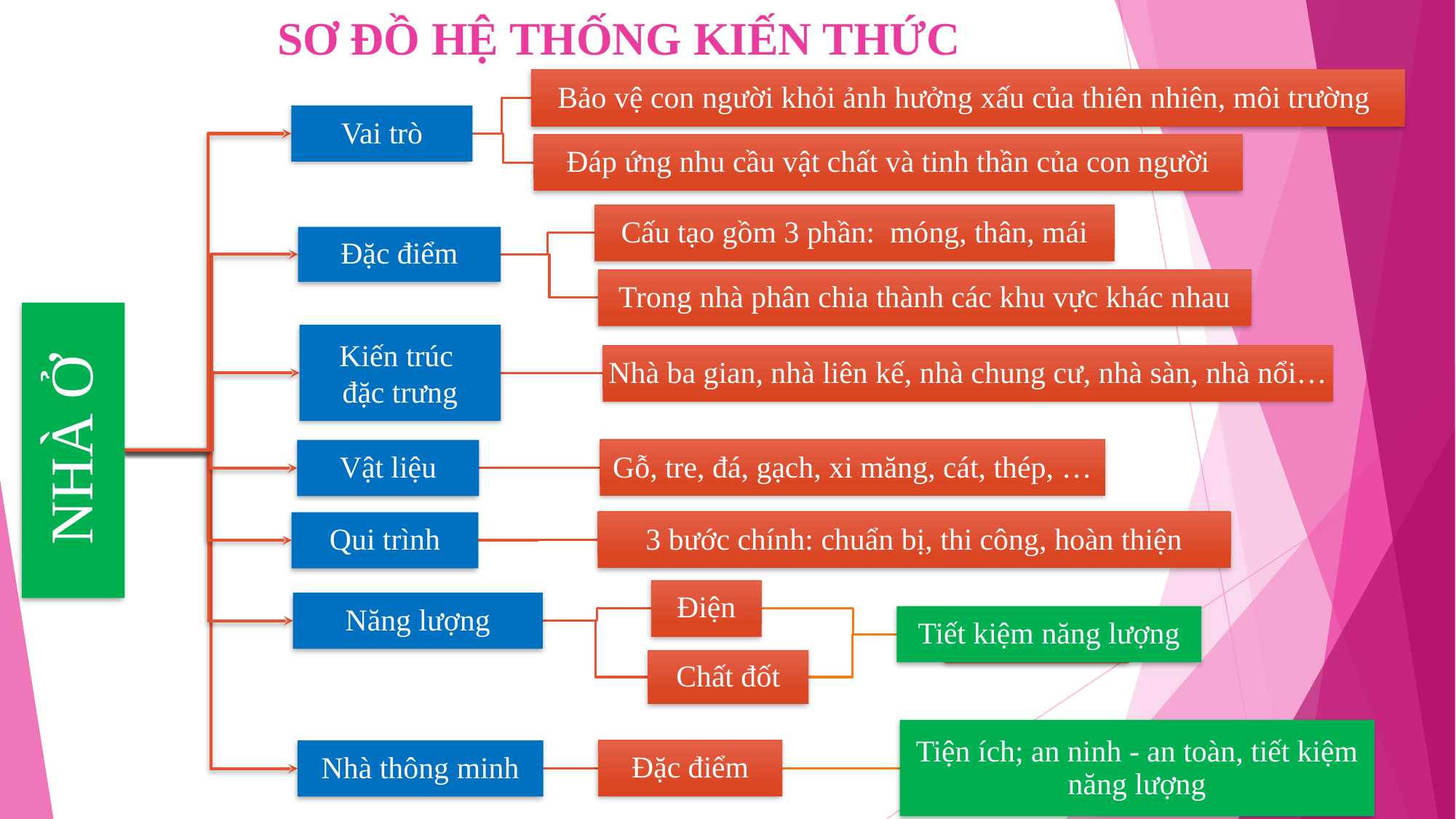

# SƠ ĐỒ HỆ THỐNG KIẾN THỨC

Bảo vệ con người khỏi ảnh hưởng xấu của thiên nhiên, môi trường

Vai trò

Đáp ứng nhu cầu vật chất và tinh thần của con người

Cấu tạo gồm 3 phần:  móng, thân, mái

Đặc điểm

Trong nhà phân chia thành các khu vực khác nhau

Kiến trúc
đặc trưng

Nhà ba gian, nhà liên kế, nhà chung cư, nhà sàn, nhà nổi…

NHÀ Ở

Gỗ, tre, đá, gạch, xi măng, cát, thép, …

Vật liệu

3 bước chính: chuẩn bị, thi công, hoàn thiện

Qui trình

Điện

Năng lượng

Tiết kiệm năng lượng

Chất đốt

Tiện ích; an ninh - an toàn, tiết kiệm năng lượng

Đặc điểm

Nhà thông minh